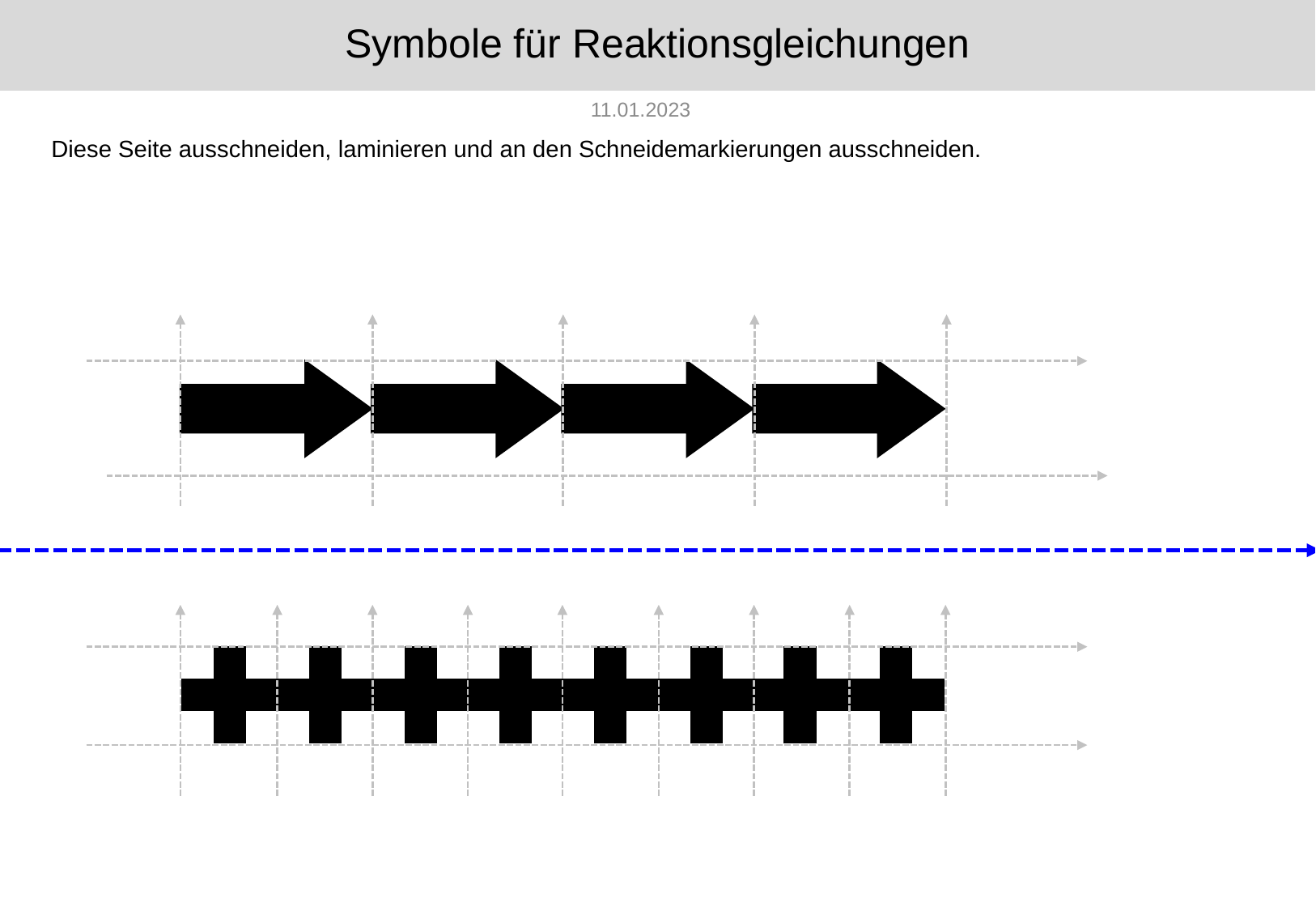

# Symbole für Reaktionsgleichungen
11.01.2023
Diese Seite ausschneiden, laminieren und an den Schneidemarkierungen ausschneiden.